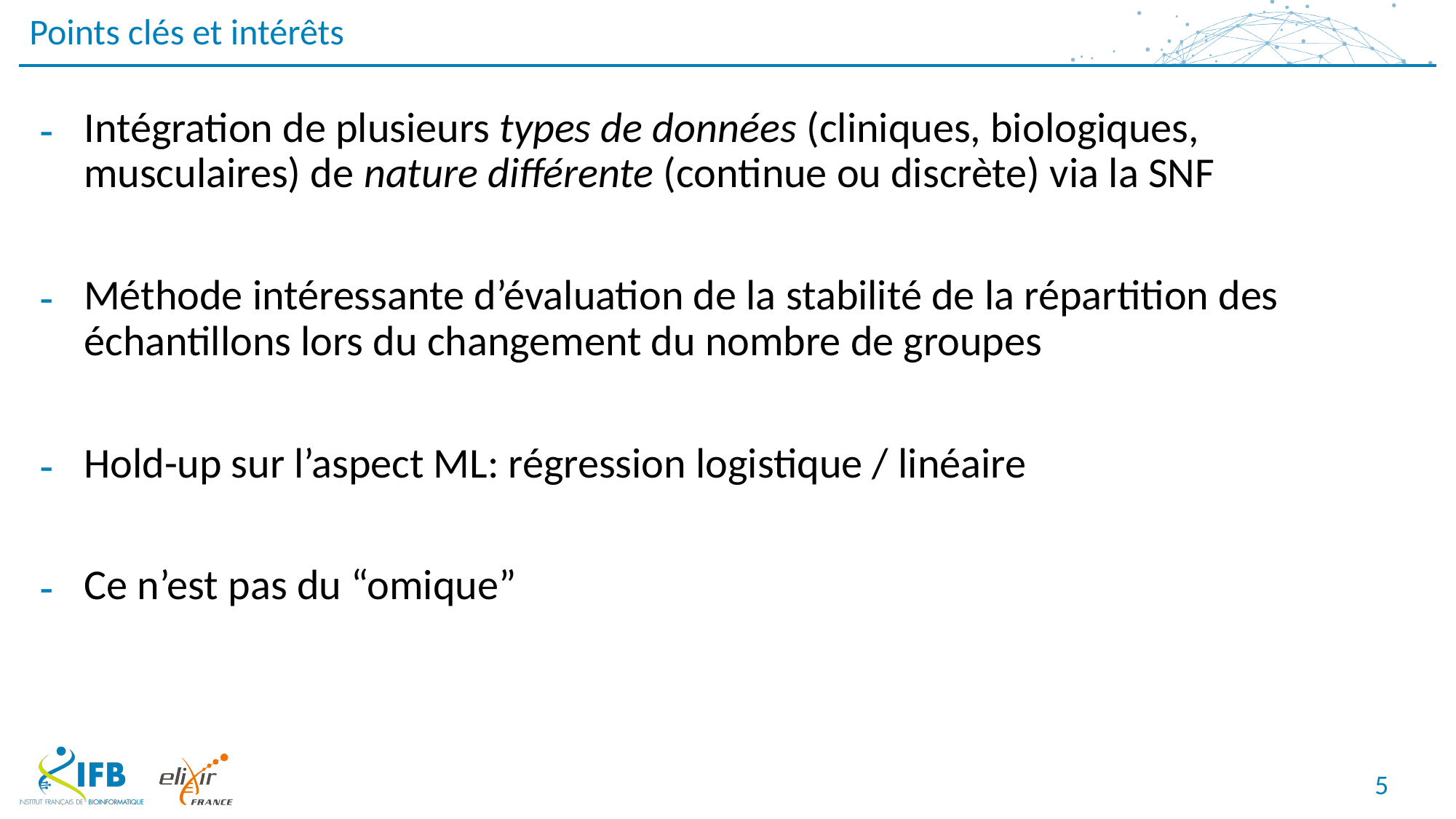

# Points clés et intérêts
Intégration de plusieurs types de données (cliniques, biologiques, musculaires) de nature différente (continue ou discrète) via la SNF

Méthode intéressante d’évaluation de la stabilité de la répartition des échantillons lors du changement du nombre de groupes

Hold-up sur l’aspect ML: régression logistique / linéaire

Ce n’est pas du “omique”